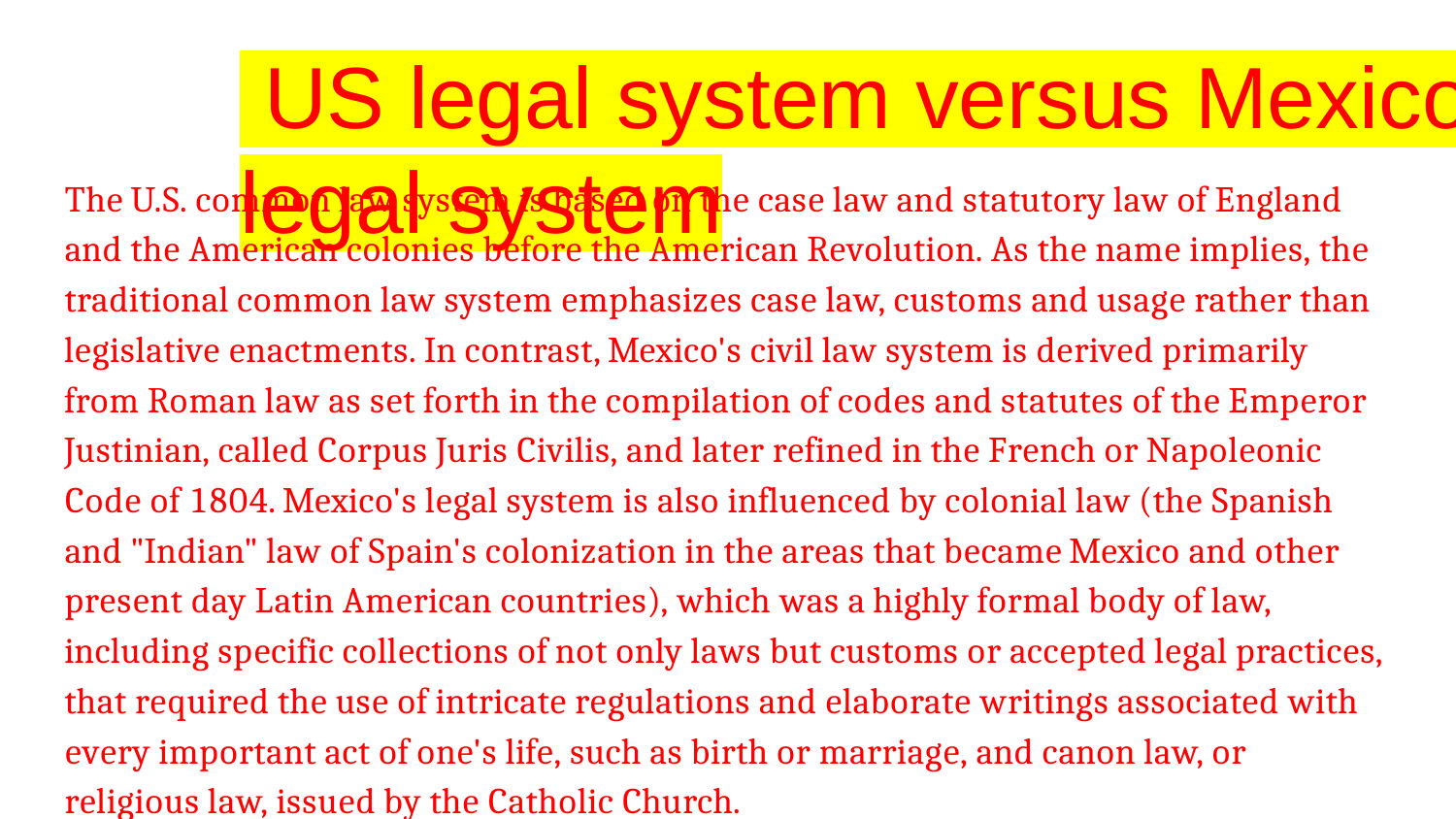

# US legal system versus Mexico legal system
The U.S. common law system is based on the case law and statutory law of England and the American colonies before the American Revolution. As the name implies, the traditional common law system emphasizes case law, customs and usage rather than legislative enactments. In contrast, Mexico's civil law system is derived primarily from Roman law as set forth in the compilation of codes and statutes of the Emperor Justinian, called Corpus Juris Civilis, and later refined in the French or Napoleonic Code of 1804. Mexico's legal system is also influenced by colonial law (the Spanish and "Indian" law of Spain's colonization in the areas that became Mexico and other present day Latin American countries), which was a highly formal body of law, including specific collections of not only laws but customs or accepted legal practices, that required the use of intricate regulations and elaborate writings associated with every important act of one's life, such as birth or marriage, and canon law, or religious law, issued by the Catholic Church.